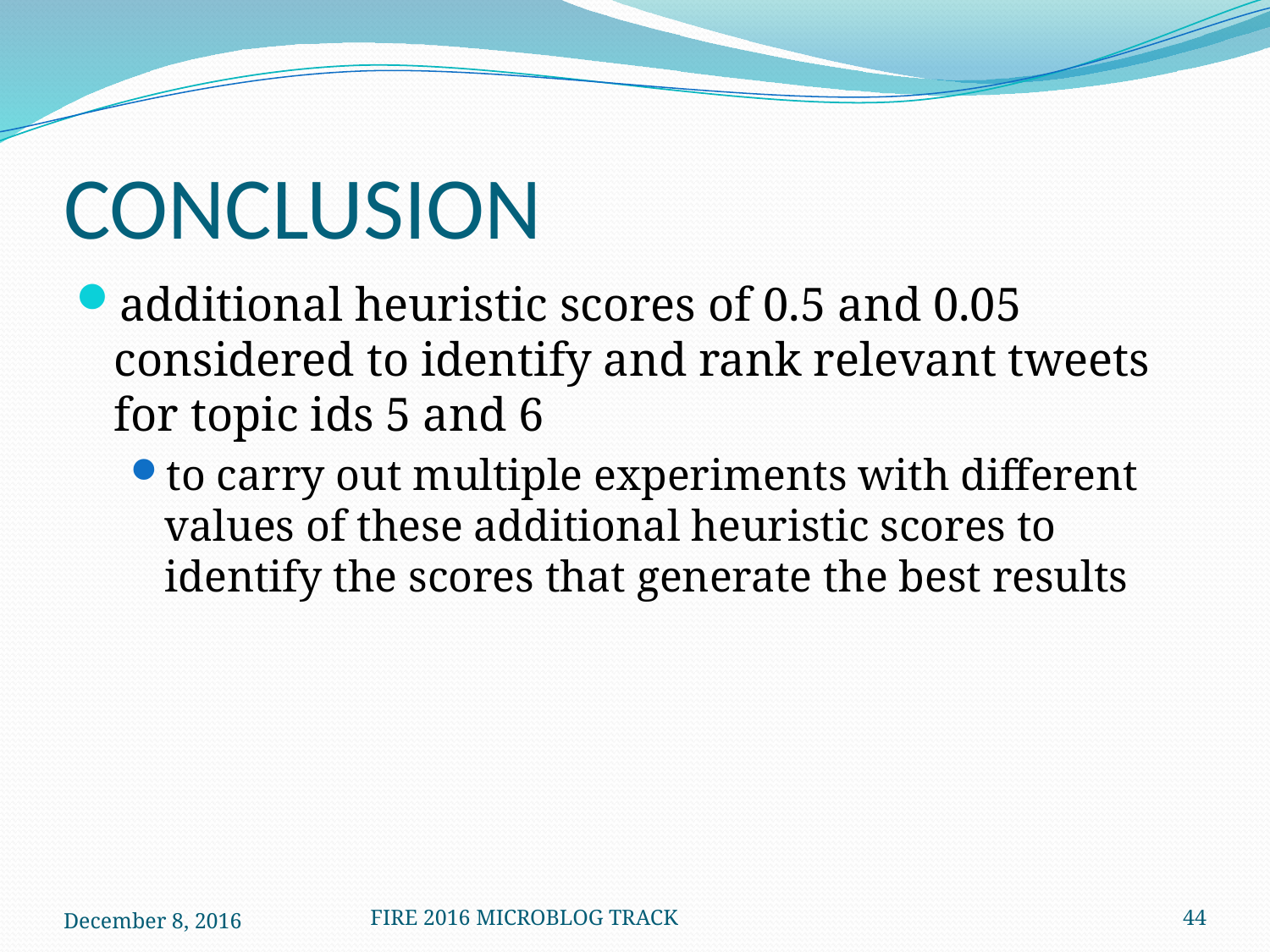

# CONCLUSION
additional heuristic scores of 0.5 and 0.05  considered to identify and rank relevant tweets for topic ids 5 and 6
to carry out multiple experiments with different values of these additional heuristic scores to identify the scores that generate the best results

December 8, 2016
FIRE 2016 MICROBLOG TRACK
44